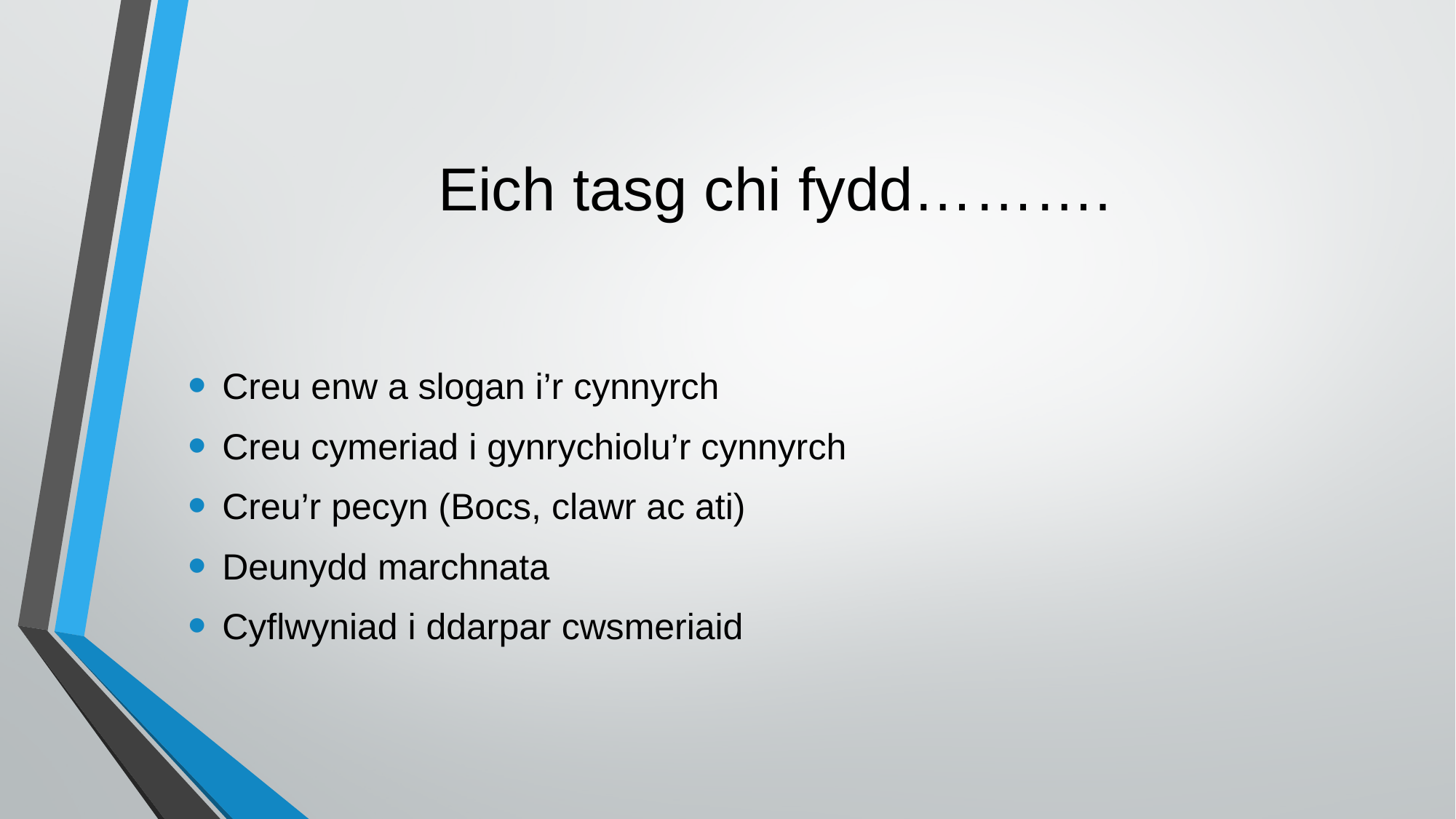

# Eich tasg chi fydd……….
Creu enw a slogan i’r cynnyrch
Creu cymeriad i gynrychiolu’r cynnyrch
Creu’r pecyn (Bocs, clawr ac ati)
Deunydd marchnata
Cyflwyniad i ddarpar cwsmeriaid